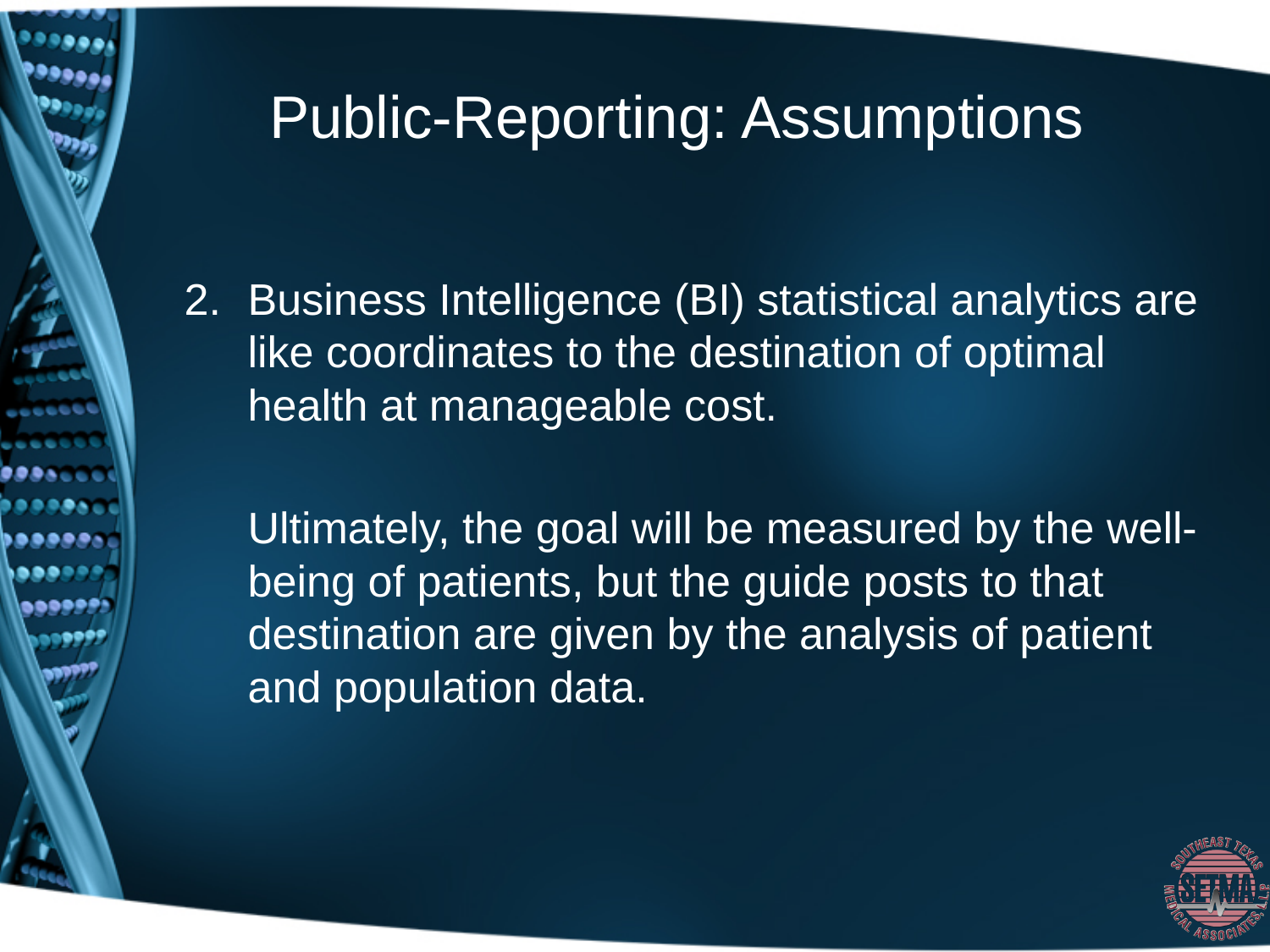

# Public-Reporting: Assumptions
Business Intelligence (BI) statistical analytics are like coordinates to the destination of optimal health at manageable cost.

	Ultimately, the goal will be measured by the well-being of patients, but the guide posts to that destination are given by the analysis of patient and population data.